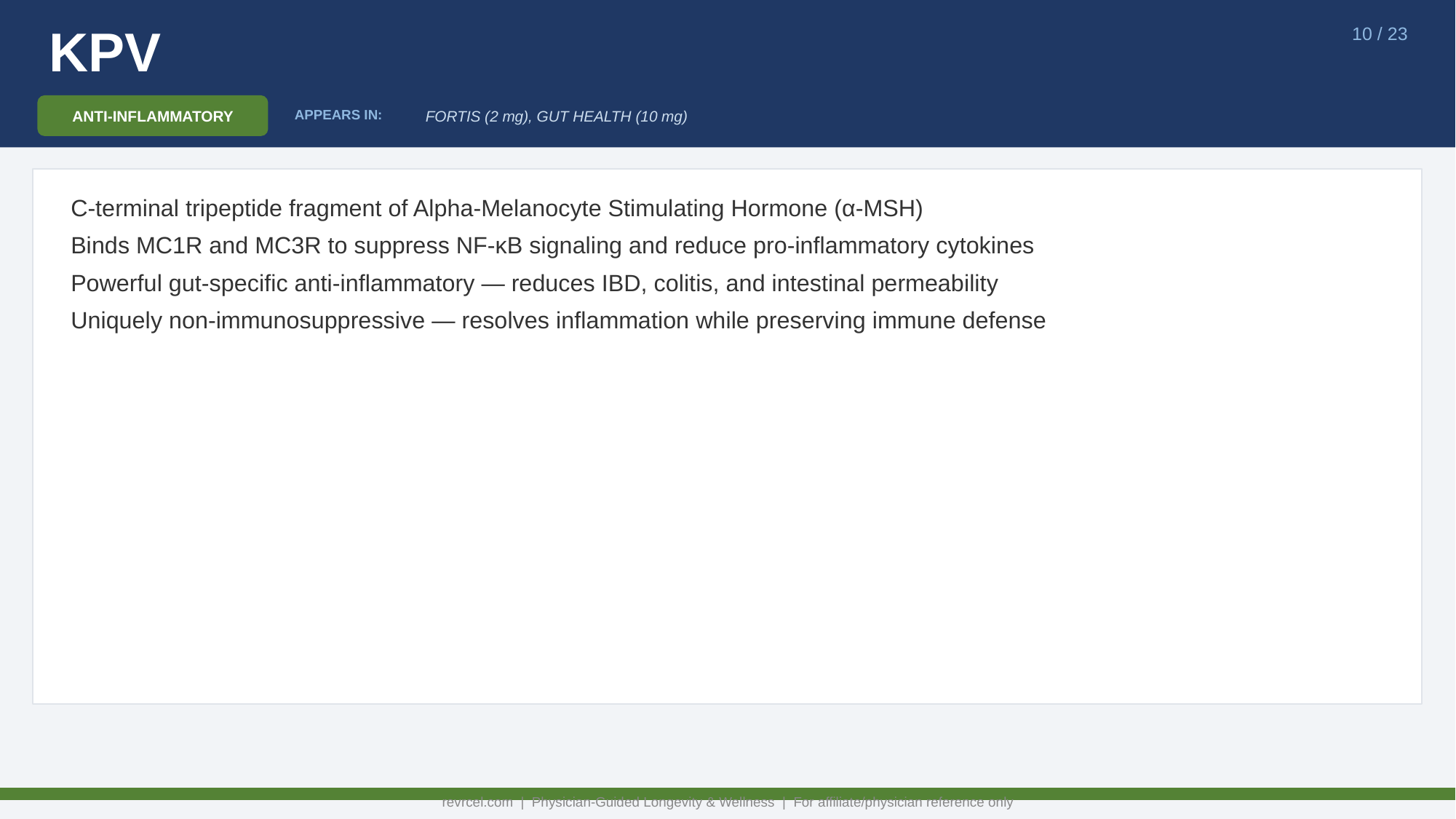

KPV
10 / 23

ANTI-INFLAMMATORY
FORTIS (2 mg), GUT HEALTH (10 mg)
APPEARS IN:

C-terminal tripeptide fragment of Alpha-Melanocyte Stimulating Hormone (α-MSH)
Binds MC1R and MC3R to suppress NF-κB signaling and reduce pro-inflammatory cytokines
Powerful gut-specific anti-inflammatory — reduces IBD, colitis, and intestinal permeability
Uniquely non-immunosuppressive — resolves inflammation while preserving immune defense
revrcel.com  |  Physician-Guided Longevity & Wellness  |  For affiliate/physician reference only